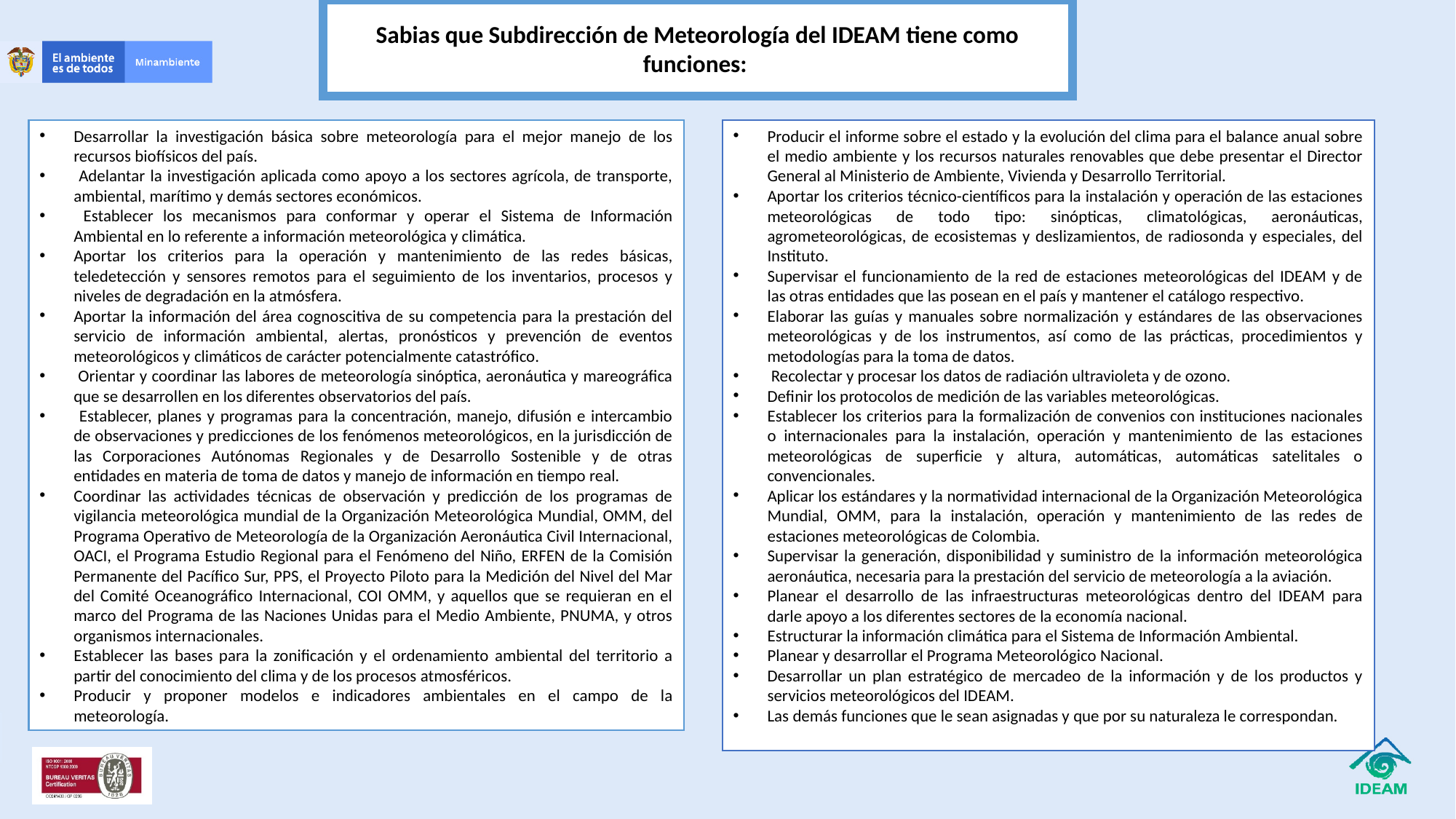

Sabias que Subdirección de Meteorología del IDEAM tiene como funciones:
Desarrollar la investigación básica sobre meteorología para el mejor manejo de los recursos biofísicos del país.
 Adelantar la investigación aplicada como apoyo a los sectores agrícola, de transporte, ambiental, marítimo y demás sectores económicos.
 Establecer los mecanismos para conformar y operar el Sistema de Información Ambiental en lo referente a información meteorológica y climática.
Aportar los criterios para la operación y mantenimiento de las redes básicas, teledetección y sensores remotos para el seguimiento de los inventarios, procesos y niveles de degradación en la atmósfera.
Aportar la información del área cognoscitiva de su competencia para la prestación del servicio de información ambiental, alertas, pronósticos y prevención de eventos meteorológicos y climáticos de carácter potencialmente catastrófico.
 Orientar y coordinar las labores de meteorología sinóptica, aeronáutica y mareográfica que se desarrollen en los diferentes observatorios del país.
 Establecer, planes y programas para la concentración, manejo, difusión e intercambio de observaciones y predicciones de los fenómenos meteorológicos, en la jurisdicción de las Corporaciones Autónomas Regionales y de Desarrollo Sostenible y de otras entidades en materia de toma de datos y manejo de información en tiempo real.
Coordinar las actividades técnicas de observación y predicción de los programas de vigilancia meteorológica mundial de la Organización Meteorológica Mundial, OMM, del Programa Operativo de Meteorología de la Organización Aeronáutica Civil Internacional, OACI, el Programa Estudio Regional para el Fenómeno del Niño, ERFEN de la Comisión Permanente del Pacífico Sur, PPS, el Proyecto Piloto para la Medición del Nivel del Mar del Comité Oceanográfico Internacional, COI OMM, y aquellos que se requieran en el marco del Programa de las Naciones Unidas para el Medio Ambiente, PNUMA, y otros organismos internacionales.
Establecer las bases para la zonificación y el ordenamiento ambiental del territorio a partir del conocimiento del clima y de los procesos atmosféricos.
Producir y proponer modelos e indicadores ambientales en el campo de la meteorología.
Producir el informe sobre el estado y la evolución del clima para el balance anual sobre el medio ambiente y los recursos naturales renovables que debe presentar el Director General al Ministerio de Ambiente, Vivienda y Desarrollo Territorial.
Aportar los criterios técnico-científicos para la instalación y operación de las estaciones meteorológicas de todo tipo: sinópticas, climatológicas, aeronáuticas, agrometeorológicas, de ecosistemas y deslizamientos, de radiosonda y especiales, del Instituto.
Supervisar el funcionamiento de la red de estaciones meteorológicas del IDEAM y de las otras entidades que las posean en el país y mantener el catálogo respectivo.
Elaborar las guías y manuales sobre normalización y estándares de las observaciones meteorológicas y de los instrumentos, así como de las prácticas, procedimientos y metodologías para la toma de datos.
 Recolectar y procesar los datos de radiación ultravioleta y de ozono.
Definir los protocolos de medición de las variables meteorológicas.
Establecer los criterios para la formalización de convenios con instituciones nacionales o internacionales para la instalación, operación y mantenimiento de las estaciones meteorológicas de superficie y altura, automáticas, automáticas satelitales o convencionales.
Aplicar los estándares y la normatividad internacional de la Organización Meteorológica Mundial, OMM, para la instalación, operación y mantenimiento de las redes de estaciones meteorológicas de Colombia.
Supervisar la generación, disponibilidad y suministro de la información meteorológica aeronáutica, necesaria para la prestación del servicio de meteorología a la aviación.
Planear el desarrollo de las infraestructuras meteorológicas dentro del IDEAM para darle apoyo a los diferentes sectores de la economía nacional.
Estructurar la información climática para el Sistema de Información Ambiental.
Planear y desarrollar el Programa Meteorológico Nacional.
Desarrollar un plan estratégico de mercadeo de la información y de los productos y servicios meteorológicos del IDEAM.
Las demás funciones que le sean asignadas y que por su naturaleza le correspondan.